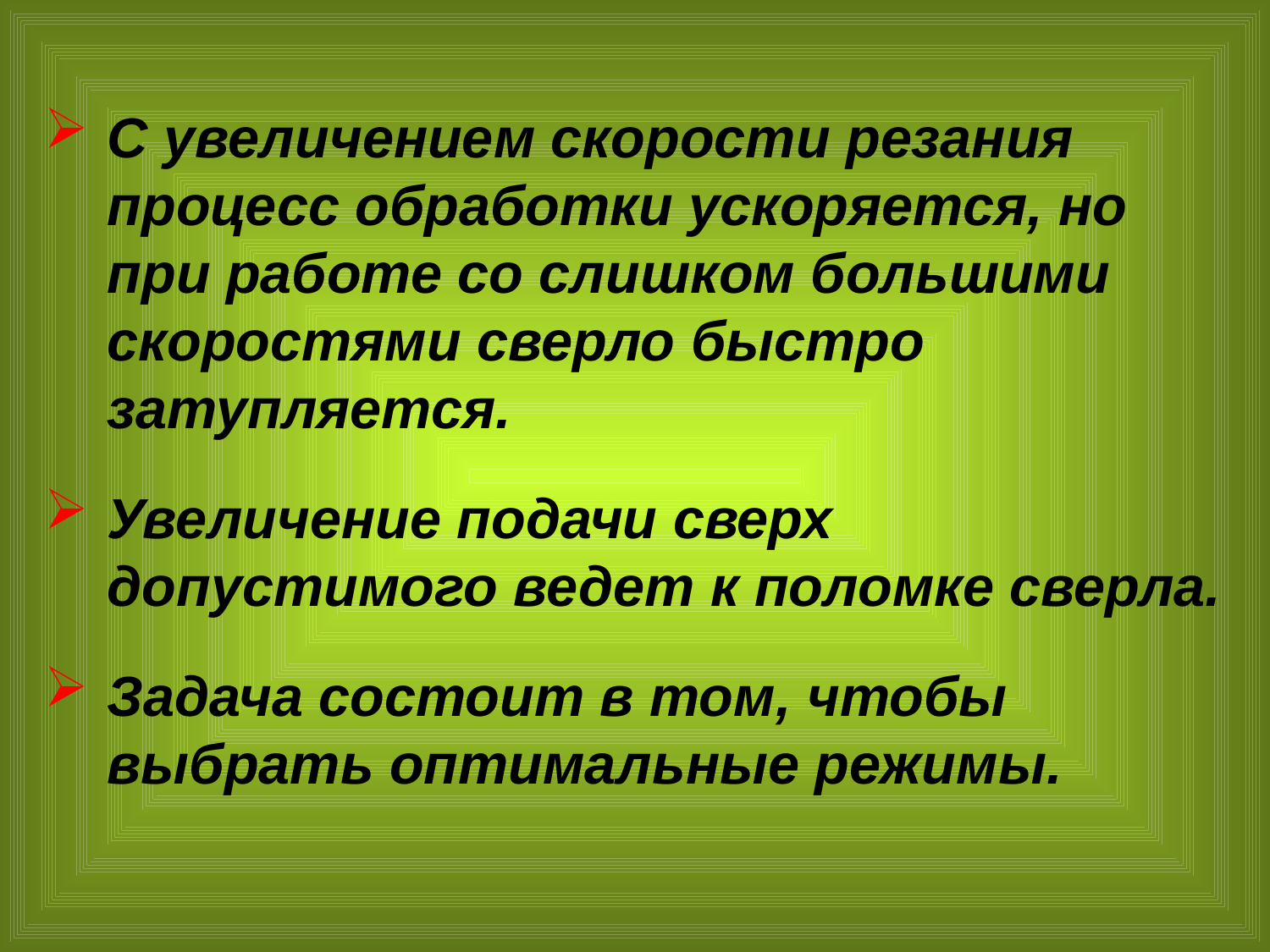

С увеличением скорости резания процесс обработки ускоряется, но при работе со слишком большими скоростями сверло быстро затупляется.
Увеличение подачи сверх допустимого ведет к поломке сверла.
Задача состоит в том, чтобы выбрать оптимальные режимы.